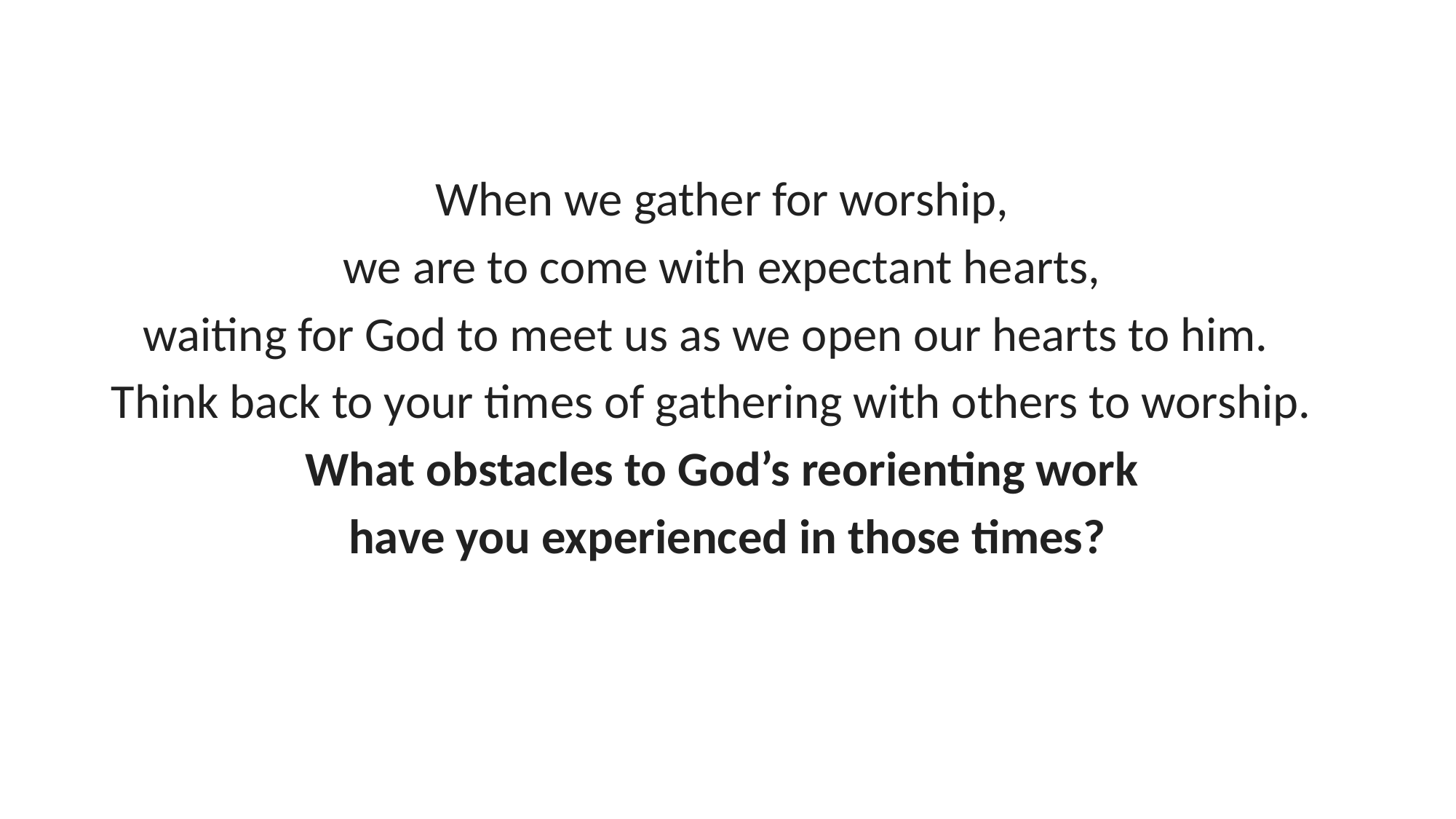

When we gather for worship,
we are to come with expectant hearts,
waiting for God to meet us as we open our hearts to him.
Think back to your times of gathering with others to worship.
What obstacles to God’s reorienting work
have you experienced in those times?